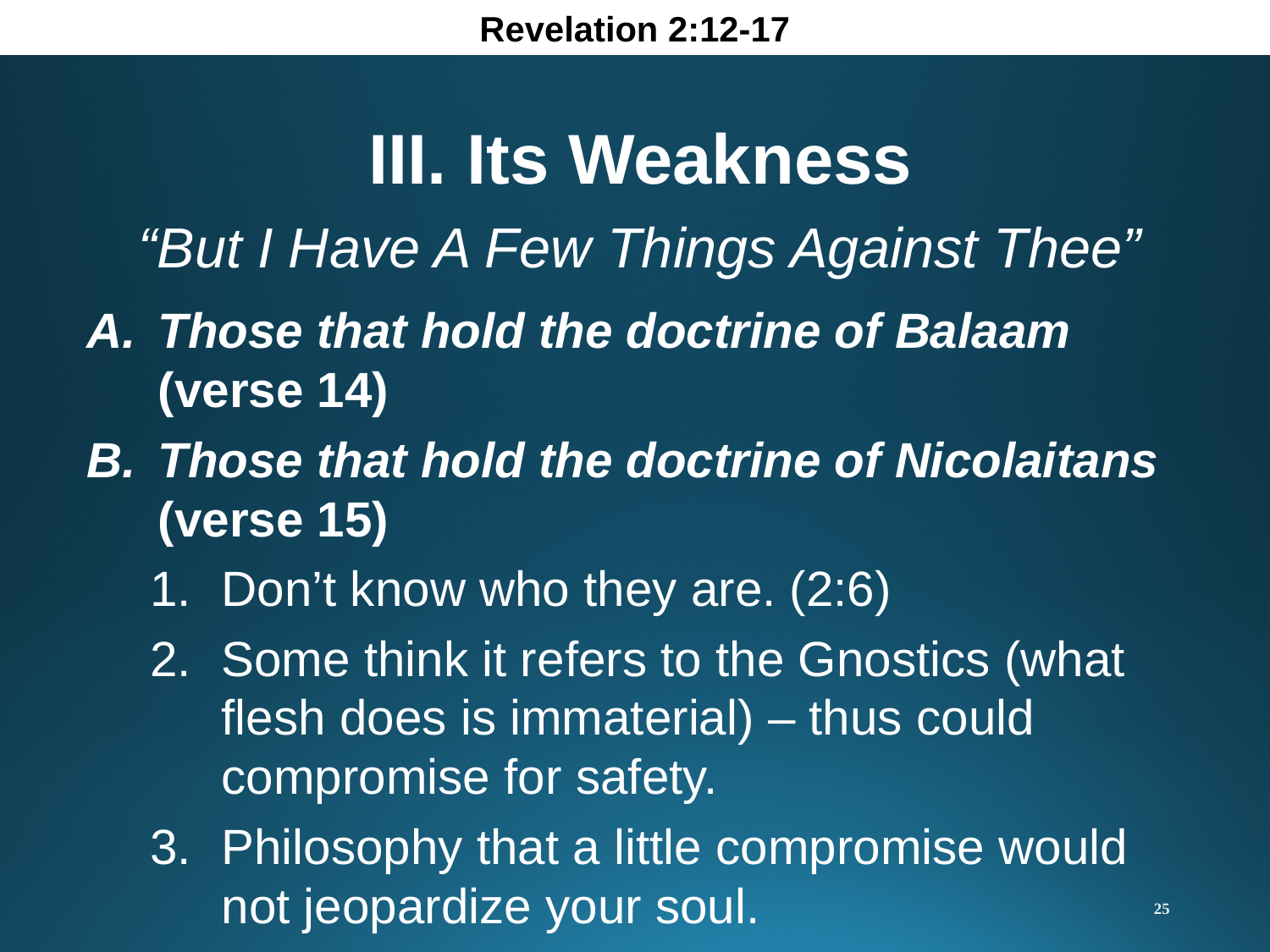

Revelation 2:12-17
III. Its Weakness
“But I Have A Few Things Against Thee”
Those that hold the doctrine of Balaam (verse 14)
Those that hold the doctrine of Nicolaitans (verse 15)
Don’t know who they are. (2:6)
Some think it refers to the Gnostics (what flesh does is immaterial) – thus could compromise for safety.
Philosophy that a little compromise would not jeopardize your soul.
25